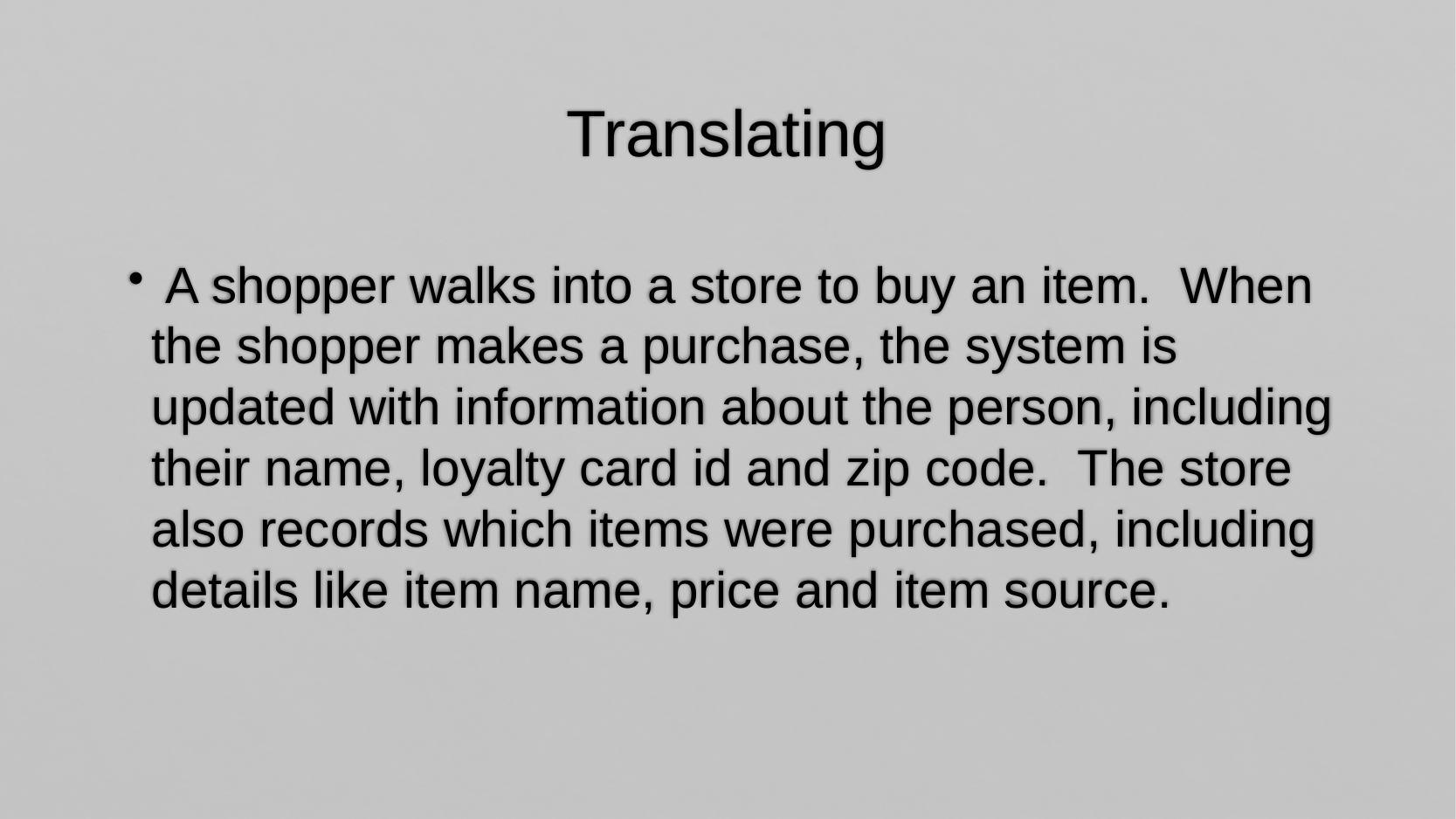

# Translating
 A shopper walks into a store to buy an item.  When the shopper makes a purchase, the system is updated with information about the person, including their name, loyalty card id and zip code.  The store also records which items were purchased, including details like item name, price and item source.